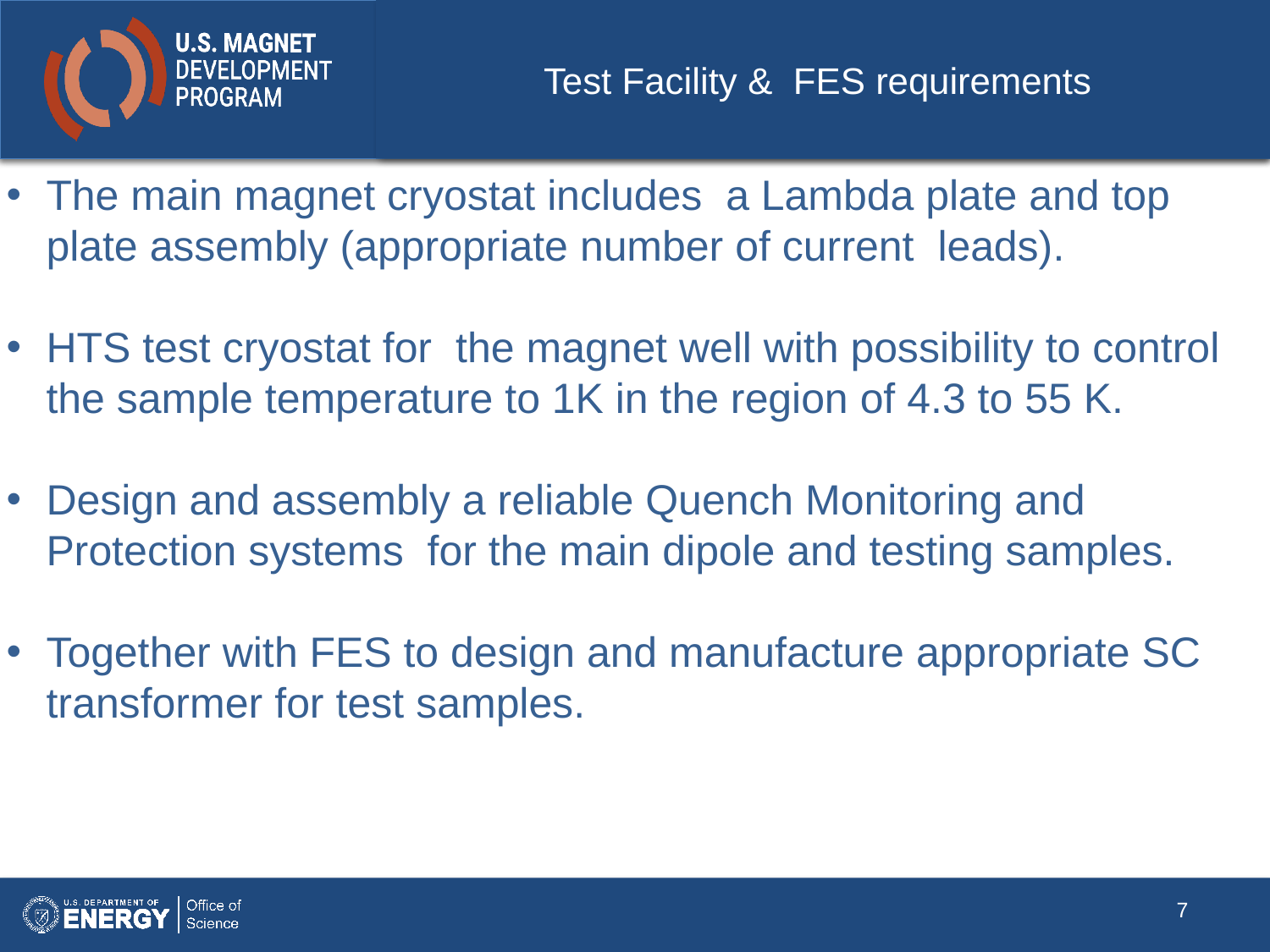

# Test Facility &  FES requirements
The main magnet cryostat includes  a Lambda plate and top plate assembly (appropriate number of current  leads).

HTS test cryostat for  the magnet well with possibility to control the sample temperature to 1K in the region of 4.3 to 55 K.

Design and assembly a reliable Quench Monitoring and Protection systems  for the main dipole and testing samples.

Together with FES to design and manufacture appropriate SC transformer for test samples.